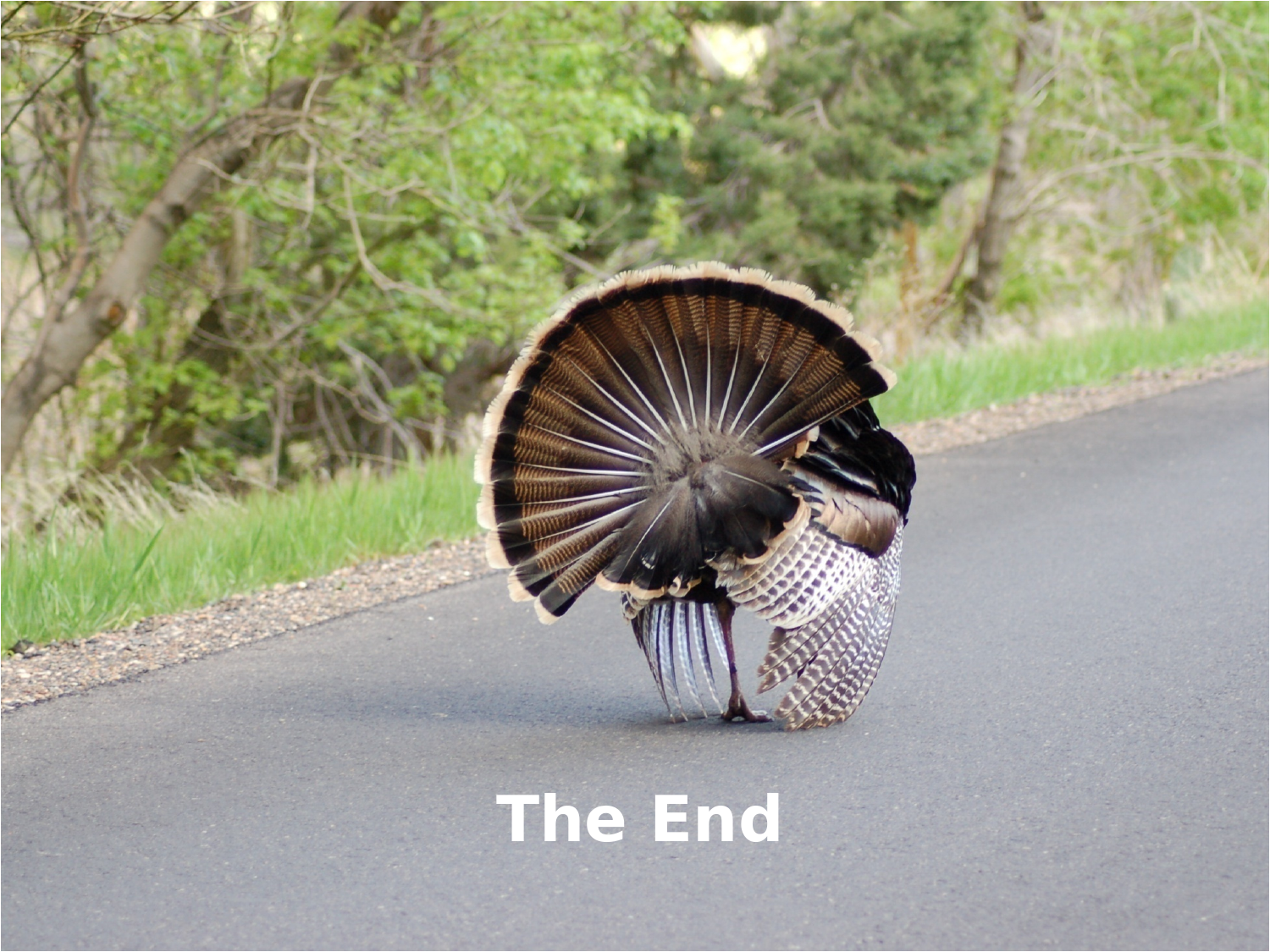

#
The End
6/8/2016
51
Fishkind & Associates, Inc.